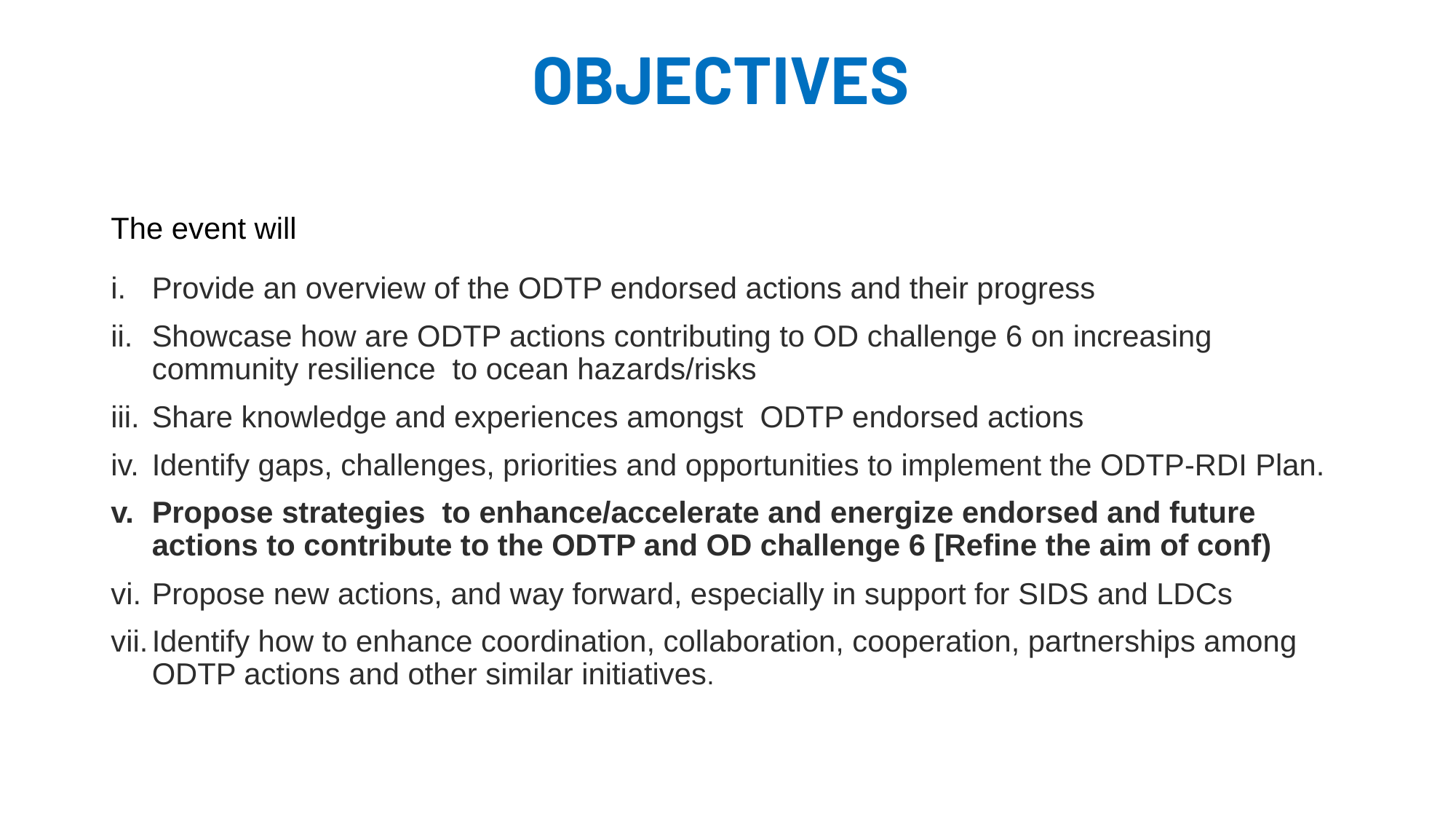

# OBJECTIVES

The event will
Provide an overview of the ODTP endorsed actions and their progress
Showcase how are ODTP actions contributing to OD challenge 6 on increasing community resilience  to ocean hazards/risks
Share knowledge and experiences amongst  ODTP endorsed actions
Identify gaps, challenges, priorities and opportunities to implement the ODTP-RDI Plan.
Propose strategies  to enhance/accelerate and energize endorsed and future actions to contribute to the ODTP and OD challenge 6 [Refine the aim of conf)
Propose new actions, and way forward, especially in support for SIDS and LDCs
Identify how to enhance coordination, collaboration, cooperation, partnerships among ODTP actions and other similar initiatives.